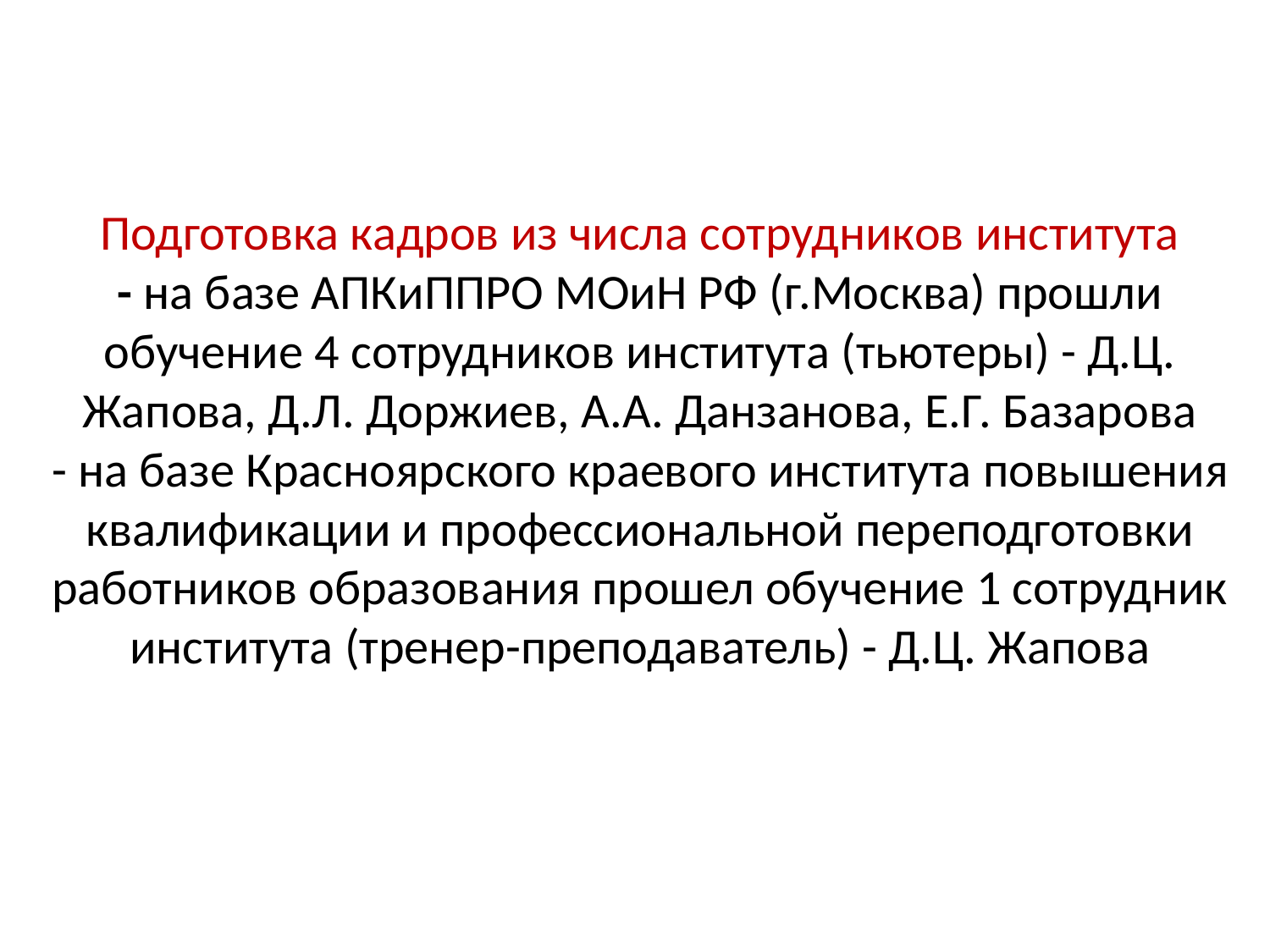

# Подготовка кадров из числа сотрудников института - на базе АПКиППРО МОиН РФ (г.Москва) прошли обучение 4 сотрудников института (тьютеры) - Д.Ц. Жапова, Д.Л. Доржиев, А.А. Данзанова, Е.Г. Базарова - на базе Красноярского краевого института повышения квалификации и профессиональной переподготовки работников образования прошел обучение 1 сотрудник института (тренер-преподаватель) - Д.Ц. Жапова